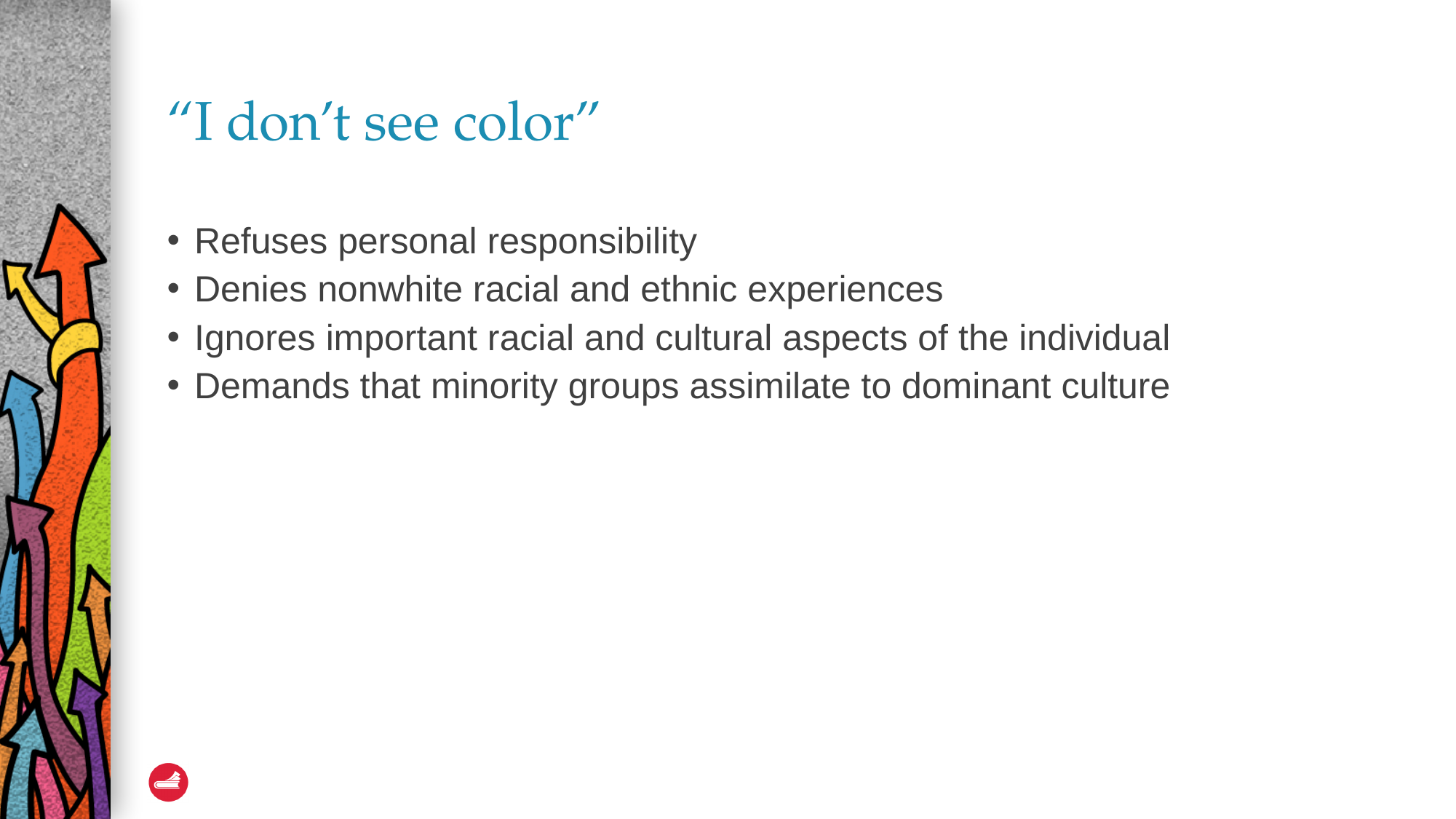

# “I don’t see color”
Refuses personal responsibility
Denies nonwhite racial and ethnic experiences
Ignores important racial and cultural aspects of the individual
Demands that minority groups assimilate to dominant culture